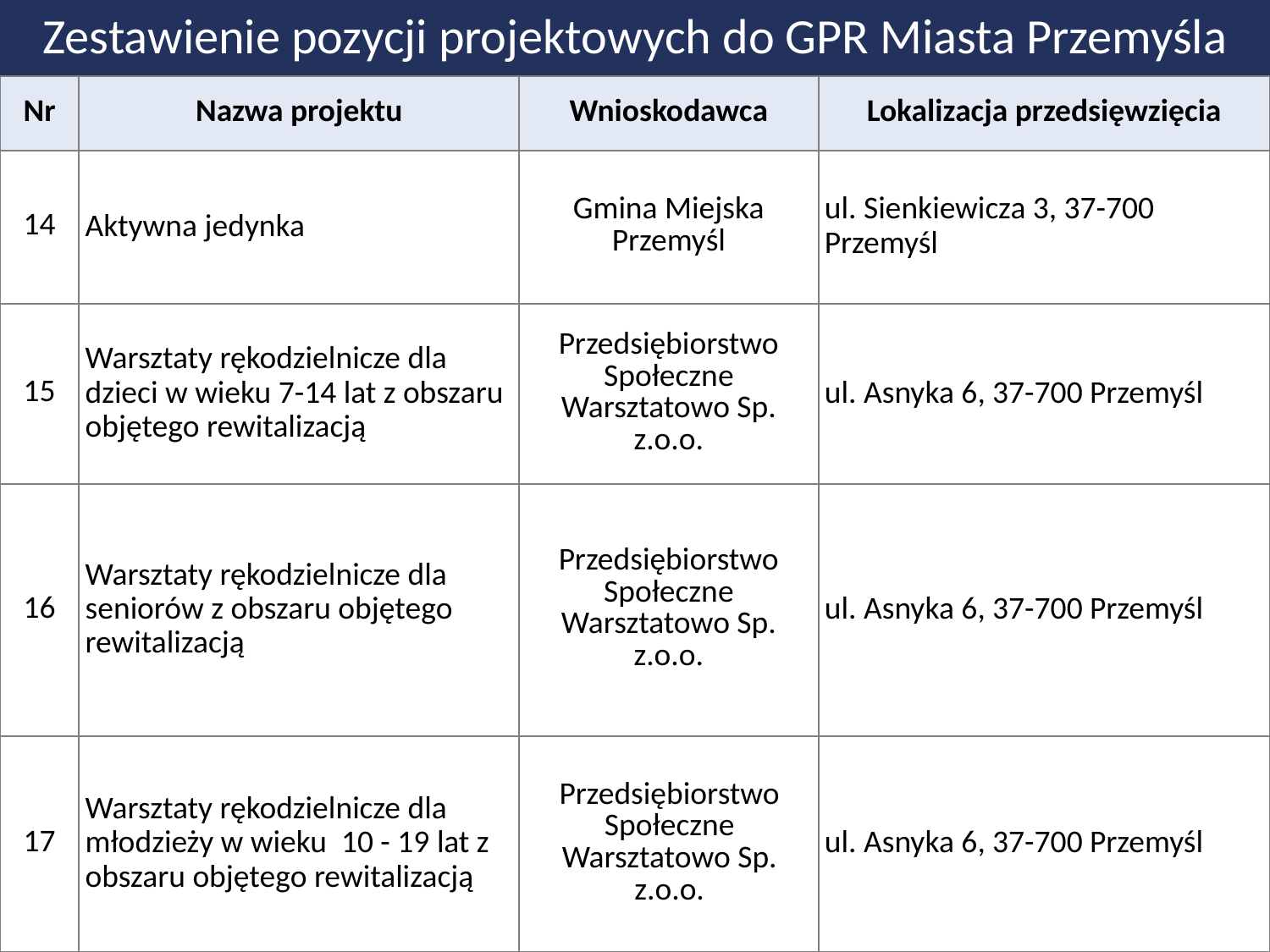

Zestawienie pozycji projektowych do GPR Miasta Przemyśla
| Nr | Nazwa projektu | Wnioskodawca | Lokalizacja przedsięwzięcia |
| --- | --- | --- | --- |
| 14 | Aktywna jedynka | Gmina Miejska Przemyśl | ul. Sienkiewicza 3, 37-700 Przemyśl |
| 15 | Warsztaty rękodzielnicze dla dzieci w wieku 7-14 lat z obszaru objętego rewitalizacją | Przedsiębiorstwo Społeczne Warsztatowo Sp. z.o.o. | ul. Asnyka 6, 37-700 Przemyśl |
| 16 | Warsztaty rękodzielnicze dla seniorów z obszaru objętego rewitalizacją | Przedsiębiorstwo Społeczne Warsztatowo Sp. z.o.o. | ul. Asnyka 6, 37-700 Przemyśl |
| 17 | Warsztaty rękodzielnicze dla młodzieży w wieku 10 - 19 lat z obszaru objętego rewitalizacją | Przedsiębiorstwo Społeczne Warsztatowo Sp. z.o.o. | ul. Asnyka 6, 37-700 Przemyśl |